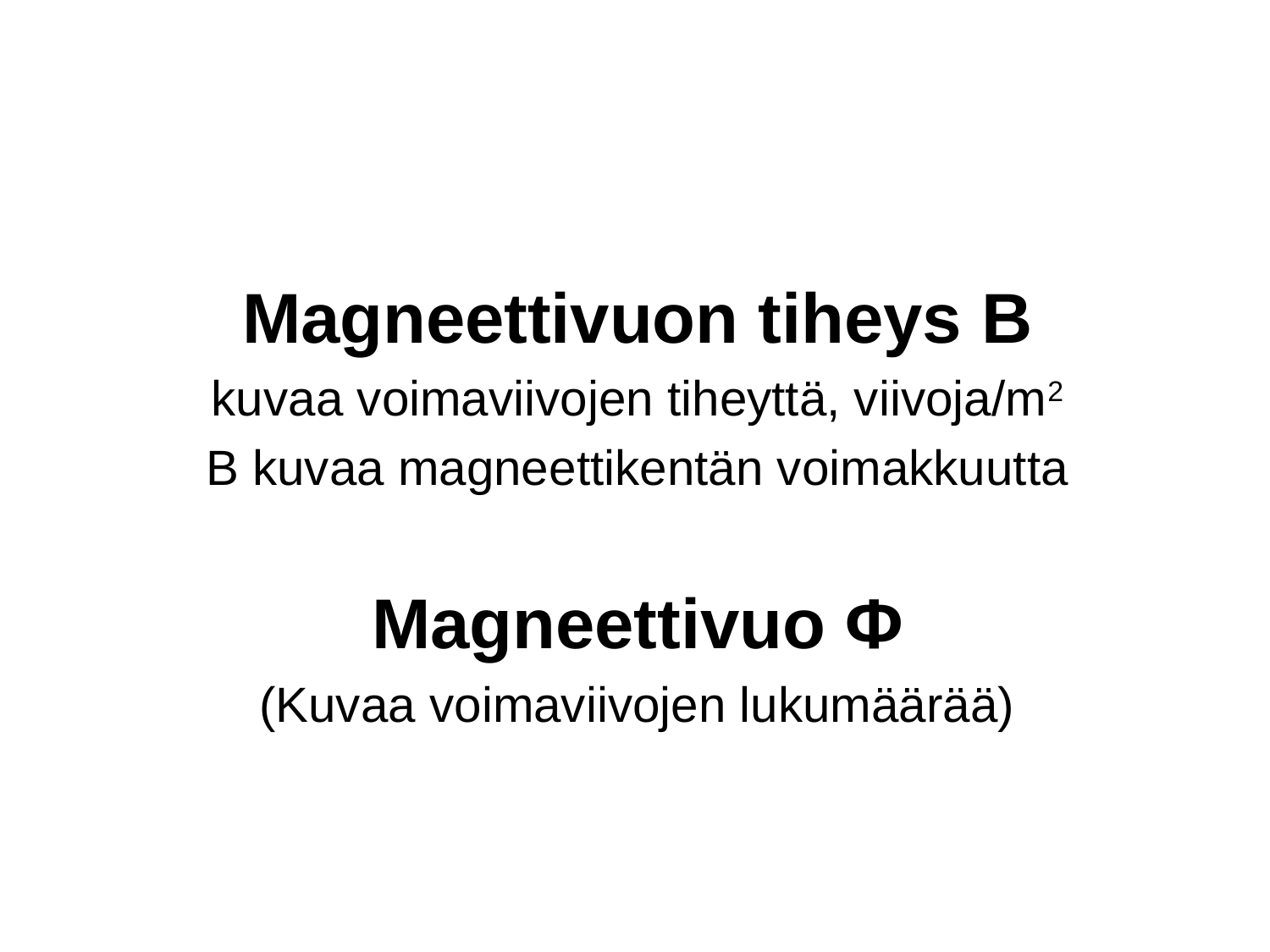

Magneettivuon tiheys B
kuvaa voimaviivojen tiheyttä, viivoja/m2
B kuvaa magneettikentän voimakkuutta

Magneettivuo Φ
(Kuvaa voimaviivojen lukumäärää)